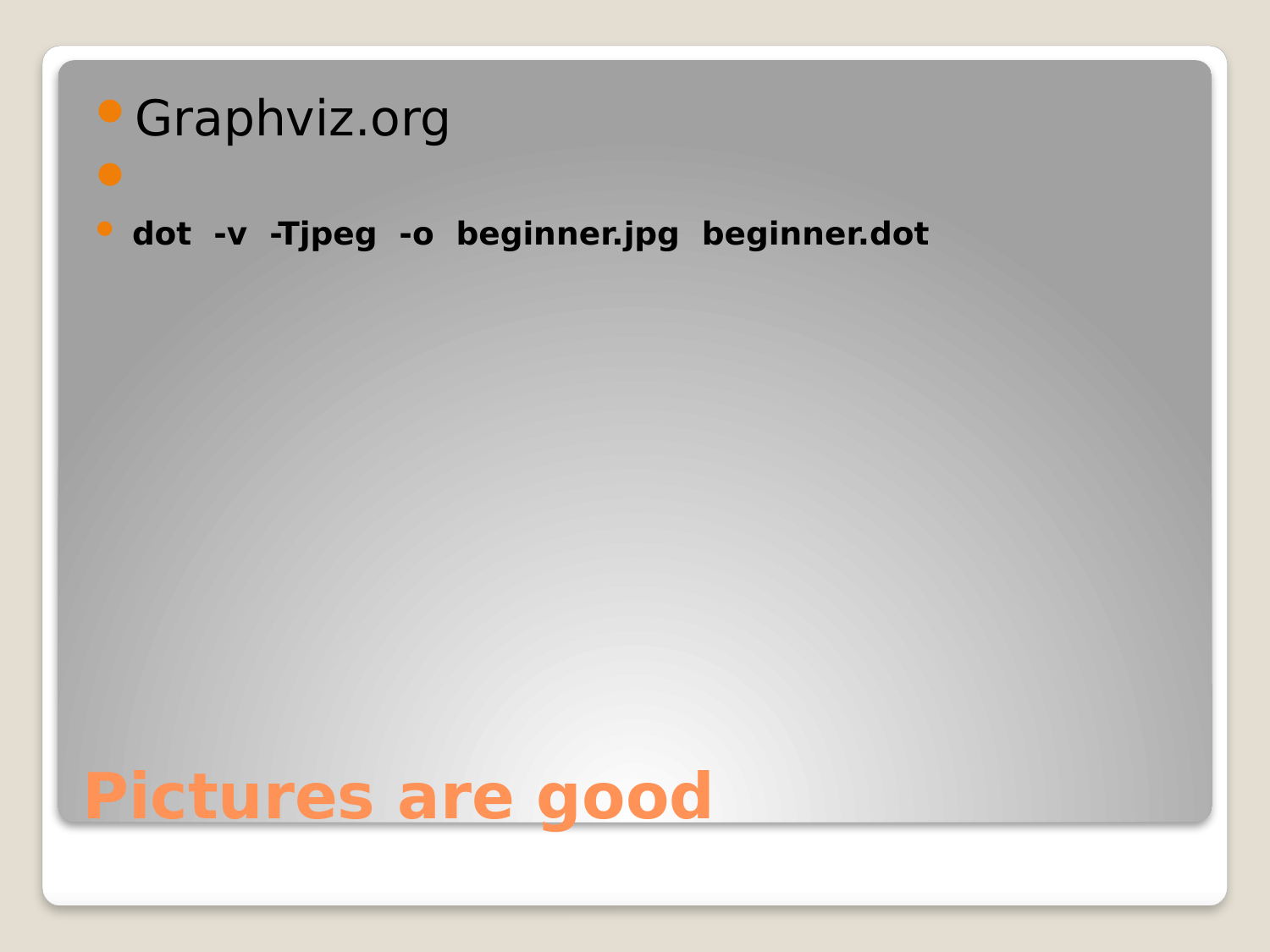

Graphviz.org

dot  -v  -Tjpeg  -o  beginner.jpg  beginner.dot

# Pictures are good